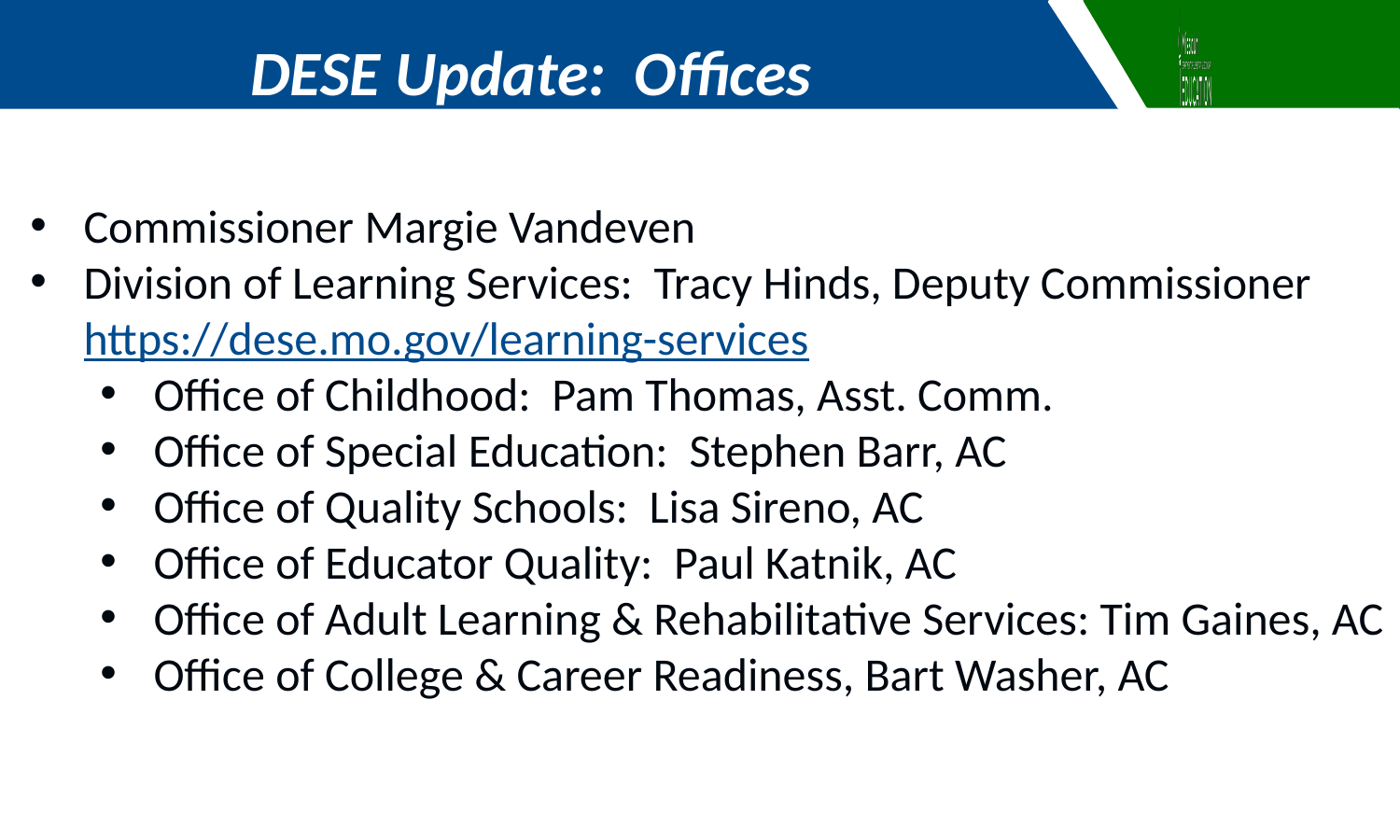

DESE Update:  Offices

Commissioner Margie Vandeven
Division of Learning Services:  Tracy Hinds, Deputy Commissioner https://dese.mo.gov/learning-services
Office of Childhood:  Pam Thomas, Asst. Comm.
Office of Special Education:  Stephen Barr, AC
Office of Quality Schools:  Lisa Sireno, AC
Office of Educator Quality:  Paul Katnik, AC
Office of Adult Learning & Rehabilitative Services: Tim Gaines, AC
Office of College & Career Readiness, Bart Washer, AC